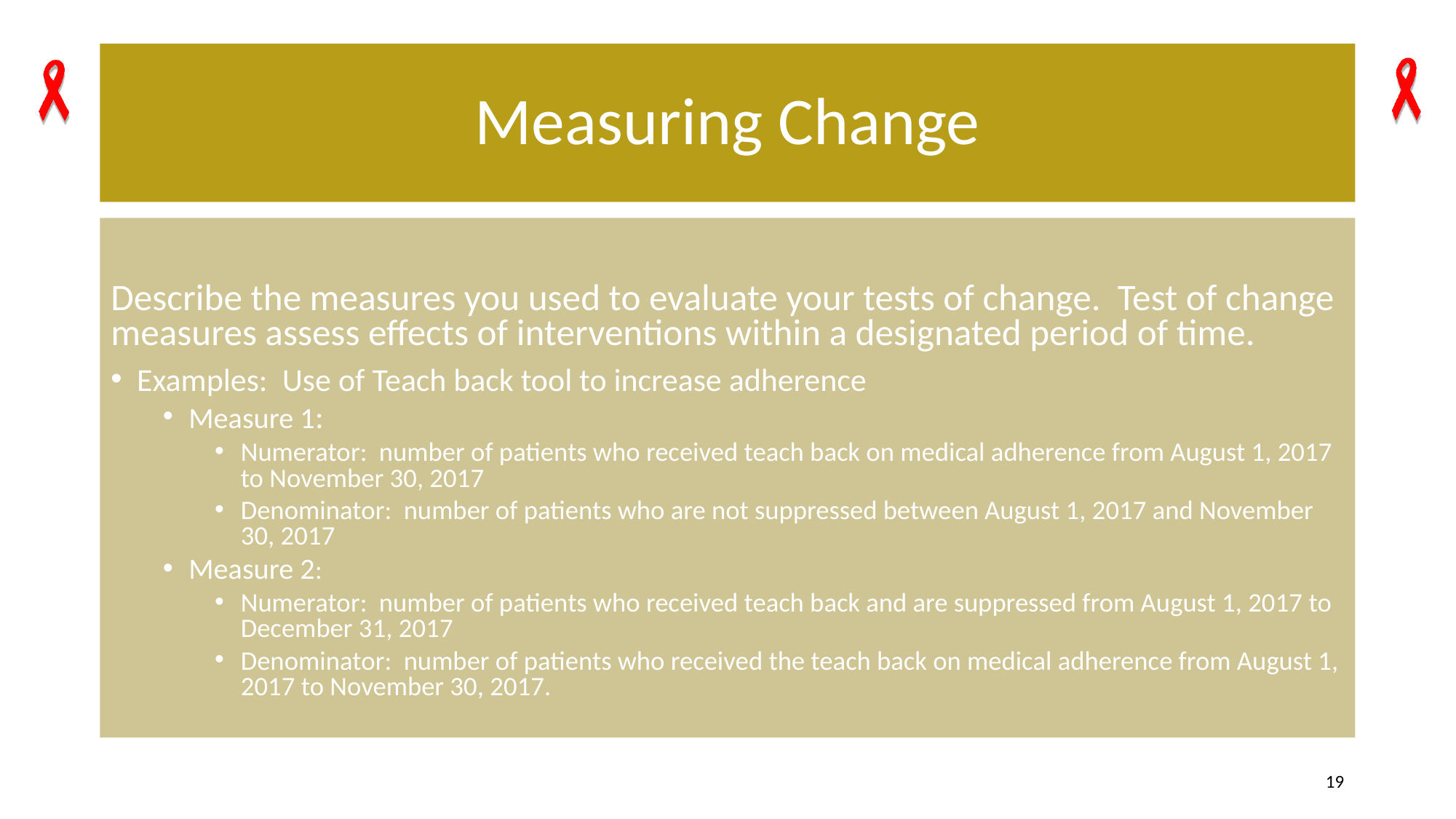

# Measuring Change

Describe the measures you used to evaluate your tests of change.  Test of change measures assess effects of interventions within a designated period of time.
Examples:  Use of Teach back tool to increase adherence
Measure 1:
Numerator:  number of patients who received teach back on medical adherence from August 1, 2017 to November 30, 2017
Denominator:  number of patients who are not suppressed between August 1, 2017 and November 30, 2017
Measure 2:
Numerator:  number of patients who received teach back and are suppressed from August 1, 2017 to December 31, 2017
Denominator:  number of patients who received the teach back on medical adherence from August 1, 2017 to November 30, 2017.

19